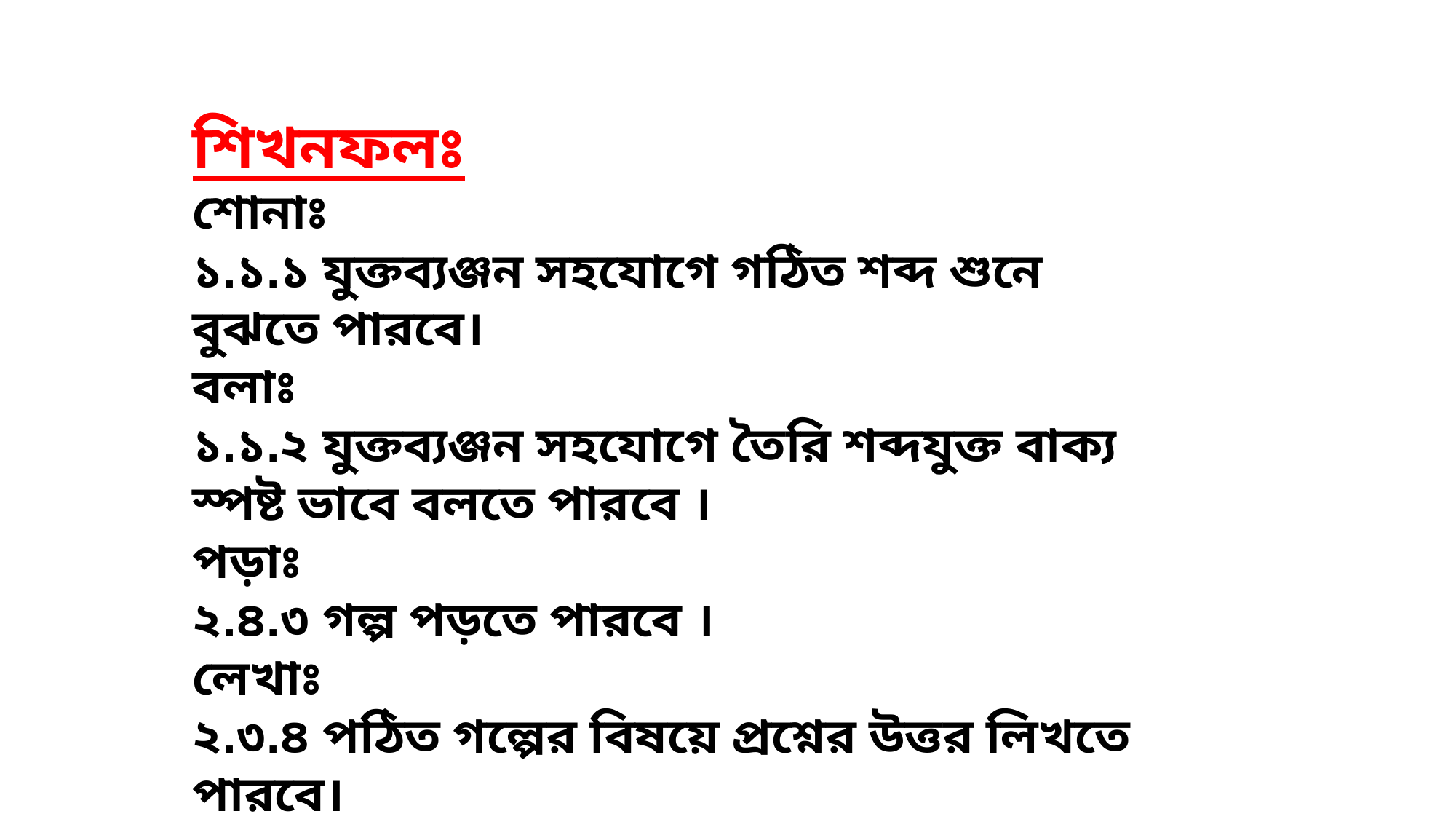

শিখনফলঃ
শোনাঃ
১.১.১ যুক্তব্যঞ্জন সহযোগে গঠিত শব্দ শুনে বুঝতে পারবে।
বলাঃ
১.১.২ যুক্তব্যঞ্জন সহযোগে তৈরি শব্দযুক্ত বাক্য স্পষ্ট ভাবে বলতে পারবে ।
পড়াঃ
২.৪.৩ গল্প পড়তে পারবে ।
লেখাঃ
২.৩.৪ পঠিত গল্পের বিষয়ে প্রশ্নের উত্তর লিখতে পারবে।